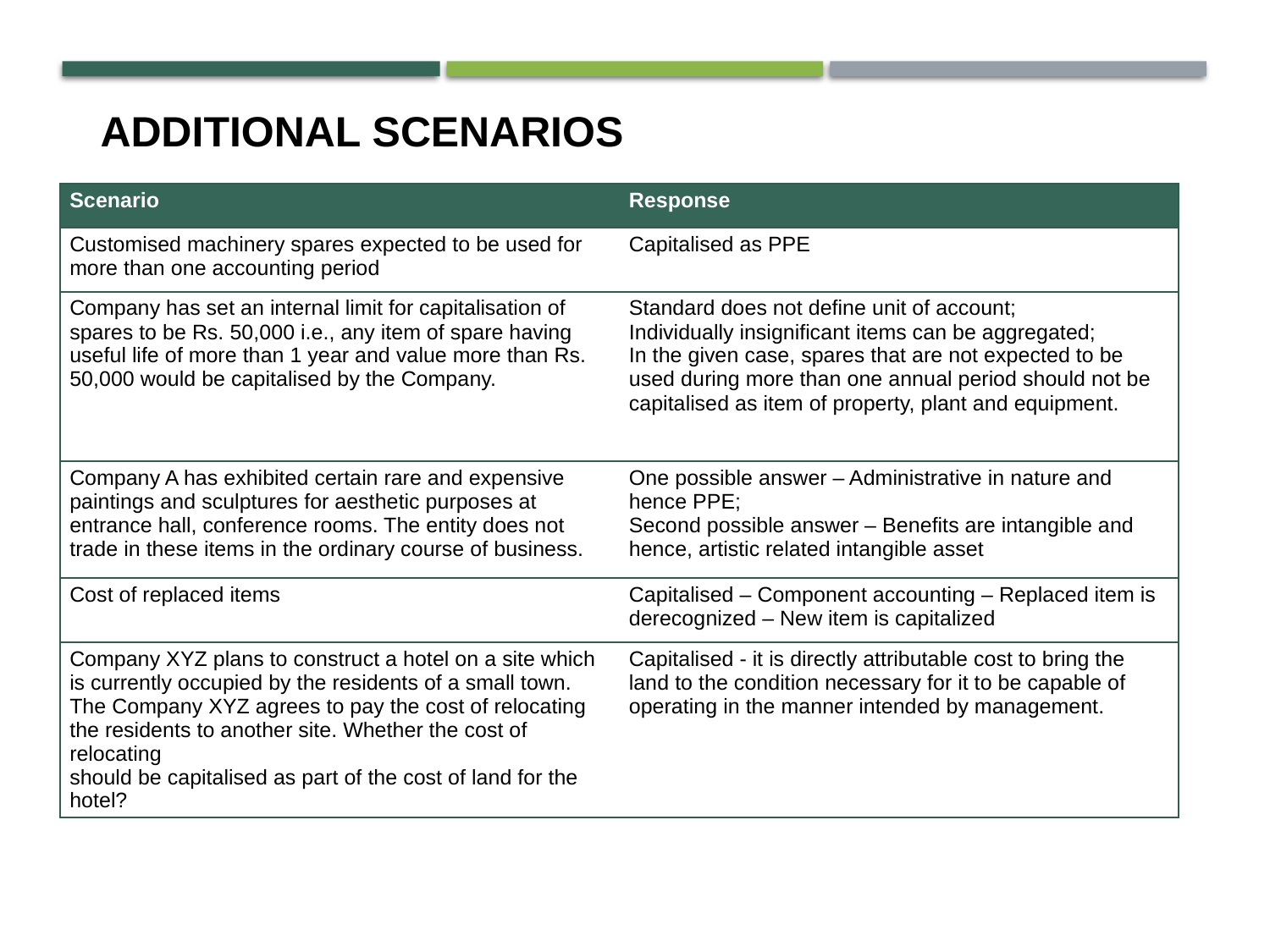

# Additional SCENARIOS
| Scenario | Response |
| --- | --- |
| Customised machinery spares expected to be used for more than one accounting period | Capitalised as PPE |
| Company has set an internal limit for capitalisation of spares to be Rs. 50,000 i.e., any item of spare having useful life of more than 1 year and value more than Rs. 50,000 would be capitalised by the Company. | Standard does not define unit of account; Individually insignificant items can be aggregated; In the given case, spares that are not expected to be used during more than one annual period should not be capitalised as item of property, plant and equipment. |
| Company A has exhibited certain rare and expensive paintings and sculptures for aesthetic purposes at entrance hall, conference rooms. The entity does not trade in these items in the ordinary course of business. | One possible answer – Administrative in nature and hence PPE; Second possible answer – Benefits are intangible and hence, artistic related intangible asset |
| Cost of replaced items | Capitalised – Component accounting – Replaced item is derecognized – New item is capitalized |
| Company XYZ plans to construct a hotel on a site which is currently occupied by the residents of a small town. The Company XYZ agrees to pay the cost of relocating the residents to another site. Whether the cost of relocating should be capitalised as part of the cost of land for the hotel? | Capitalised - it is directly attributable cost to bring the land to the condition necessary for it to be capable of operating in the manner intended by management. |